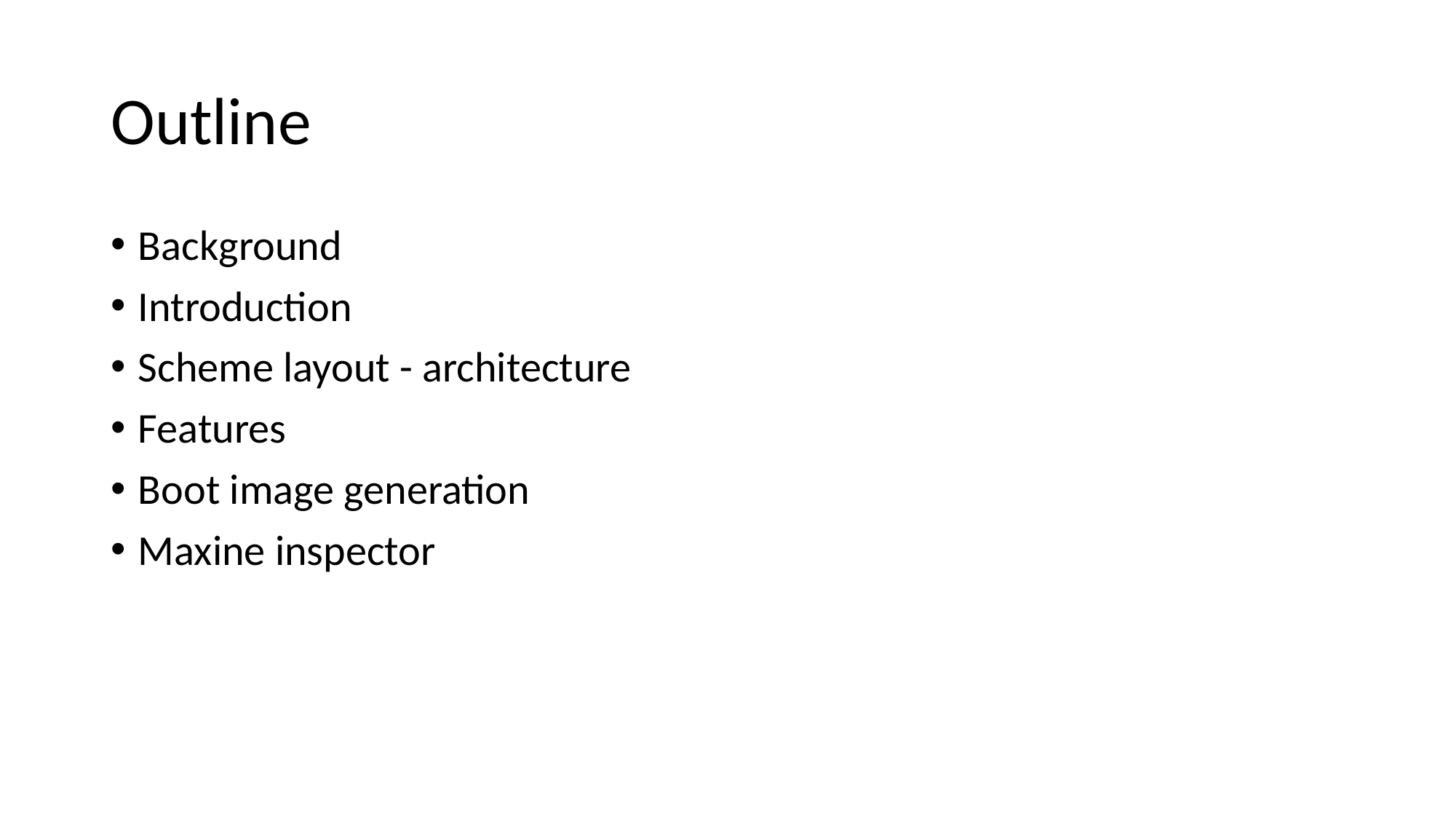

# Outline
Background
Introduction
Scheme layout - architecture
Features
Boot image generation
Maxine inspector